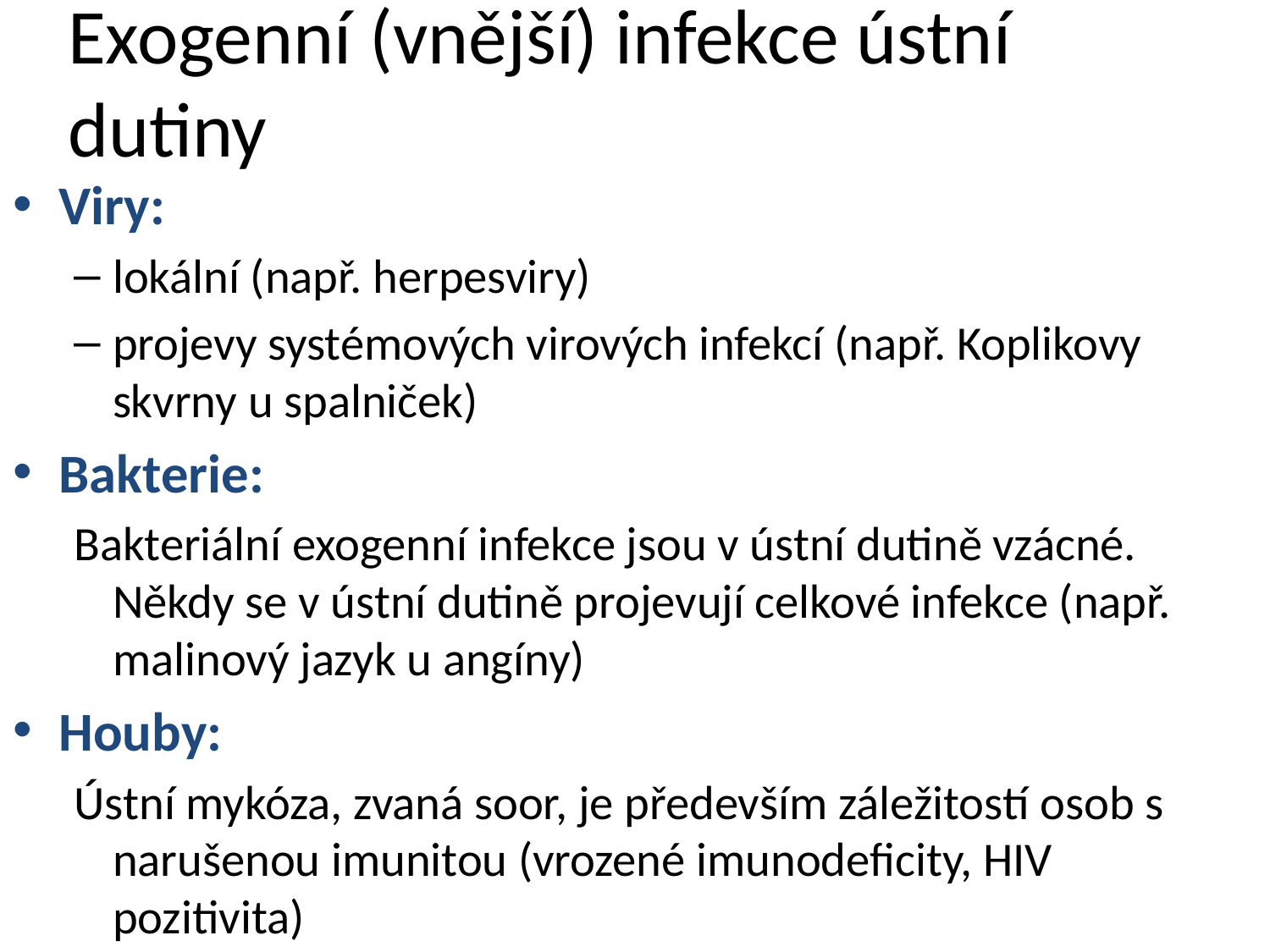

# Exogenní (vnější) infekce ústní dutiny
Viry:
lokální (např. herpesviry)
projevy systémových virových infekcí (např. Koplikovy skvrny u spalniček)
Bakterie:
Bakteriální exogenní infekce jsou v ústní dutině vzácné. Někdy se v ústní dutině projevují celkové infekce (např. malinový jazyk u angíny)
Houby:
Ústní mykóza, zvaná soor, je především záležitostí osob s narušenou imunitou (vrozené imunodeficity, HIV pozitivita)